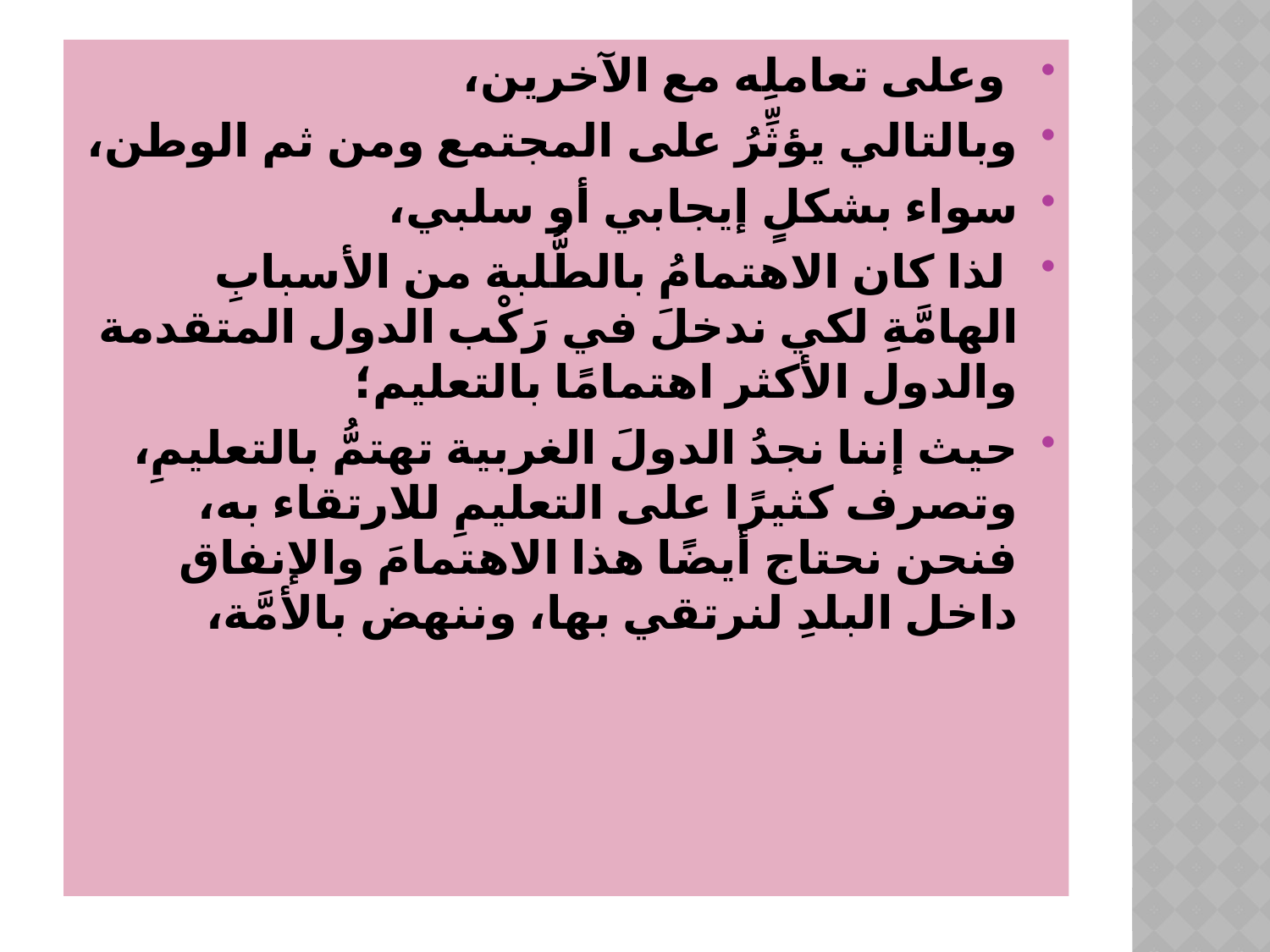

وعلى تعاملِه مع الآخرين،
وبالتالي يؤثِّرُ على المجتمع ومن ثم الوطن،
سواء بشكلٍ إيجابي أو سلبي،
 لذا كان الاهتمامُ بالطُّلبة من الأسبابِ الهامَّةِ لكي ندخلَ في رَكْب الدول المتقدمة والدول الأكثر اهتمامًا بالتعليم؛
حيث إننا نجدُ الدولَ الغربية تهتمُّ بالتعليمِ، وتصرف كثيرًا على التعليمِ للارتقاء به، فنحن نحتاج أيضًا هذا الاهتمامَ والإنفاق داخل البلدِ لنرتقي بها، وننهض بالأمَّة،